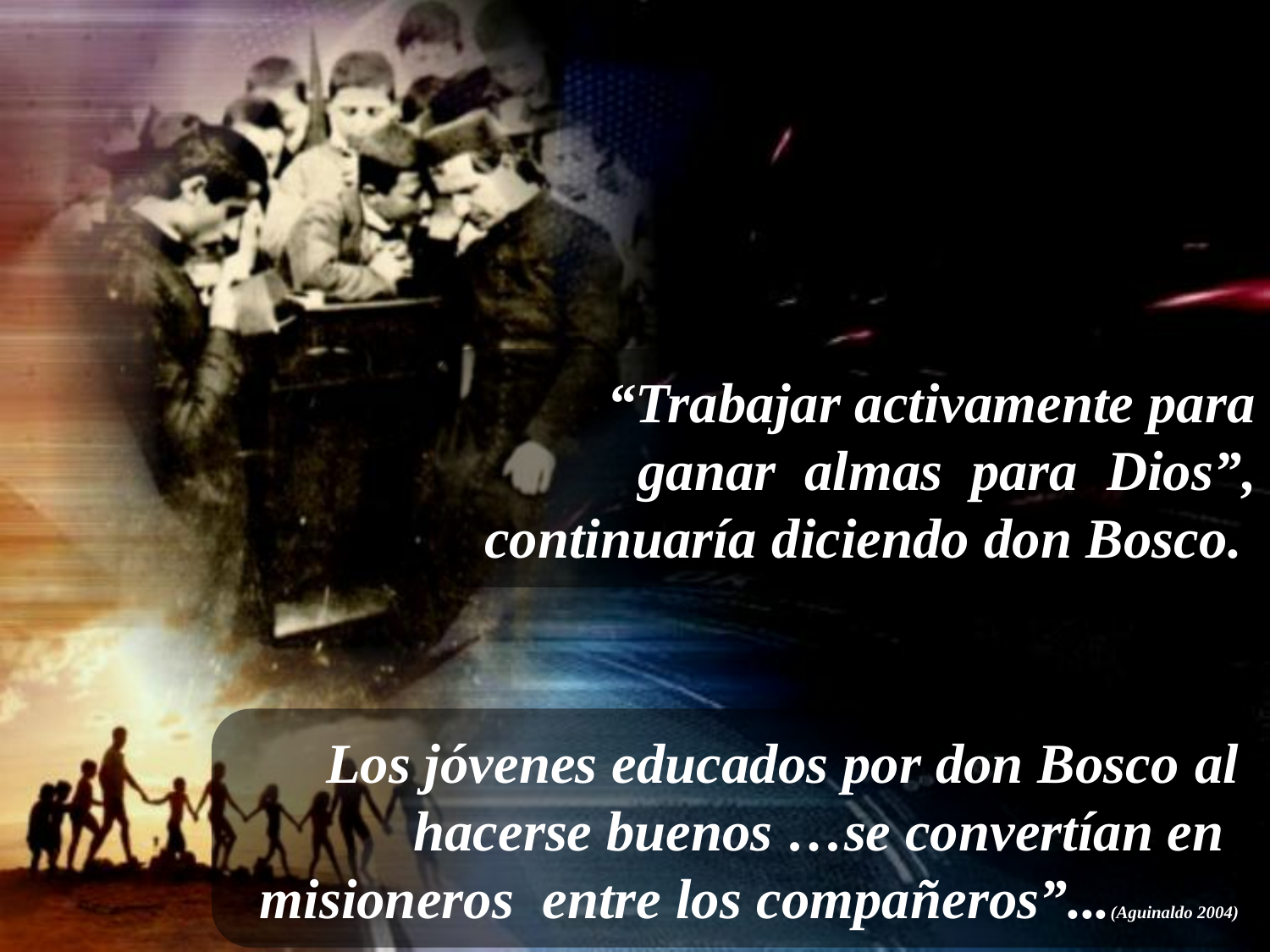

“Trabajar activamente para ganar  almas  para  Dios”, continuaría diciendo don Bosco.
Los jóvenes educados por don Bosco al hacerse buenos …se convertían en  misioneros  entre los compañeros”...(Aguinaldo 2004)